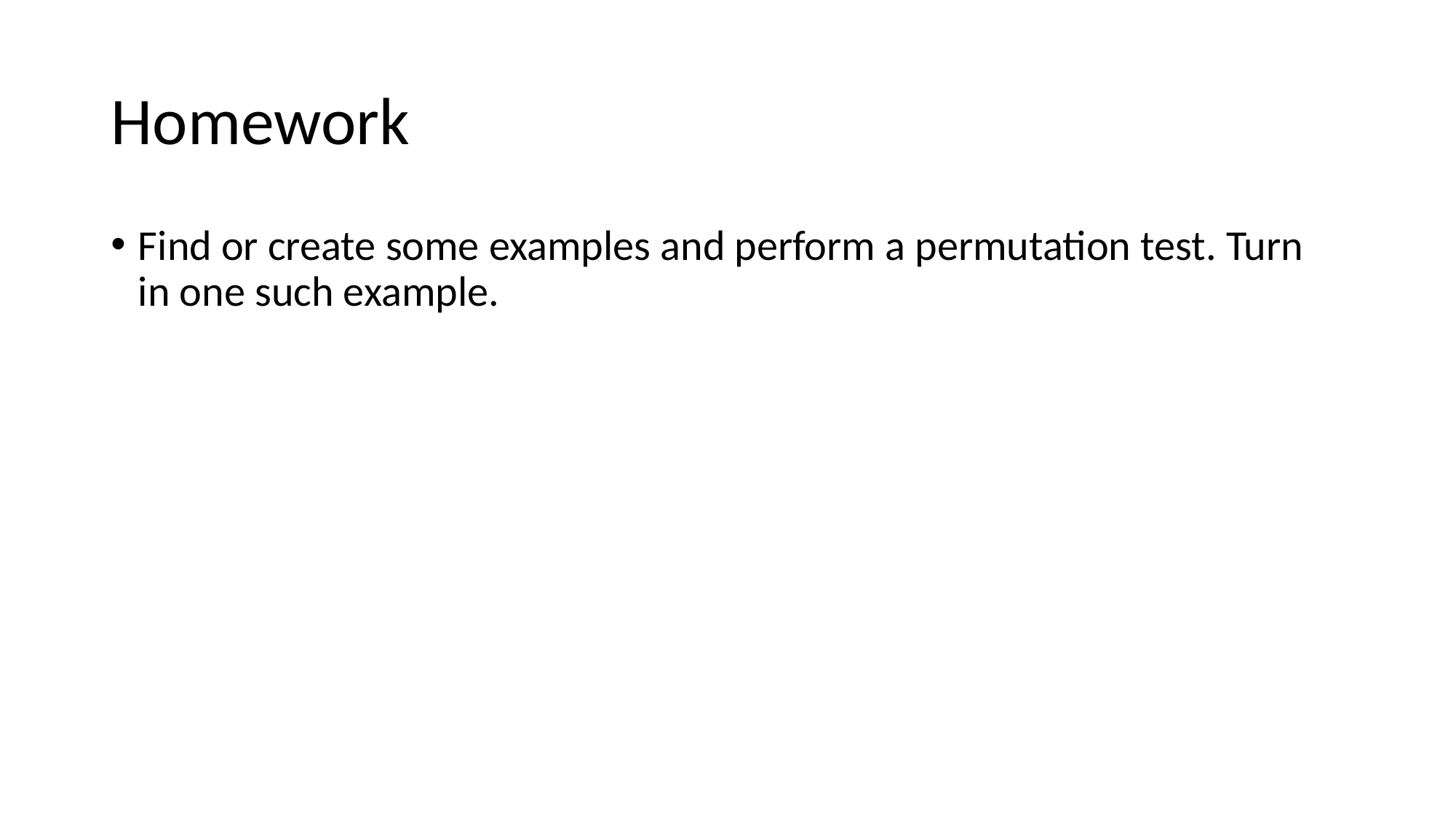

# Homework
Find or create some examples and perform a permutation test. Turn in one such example.